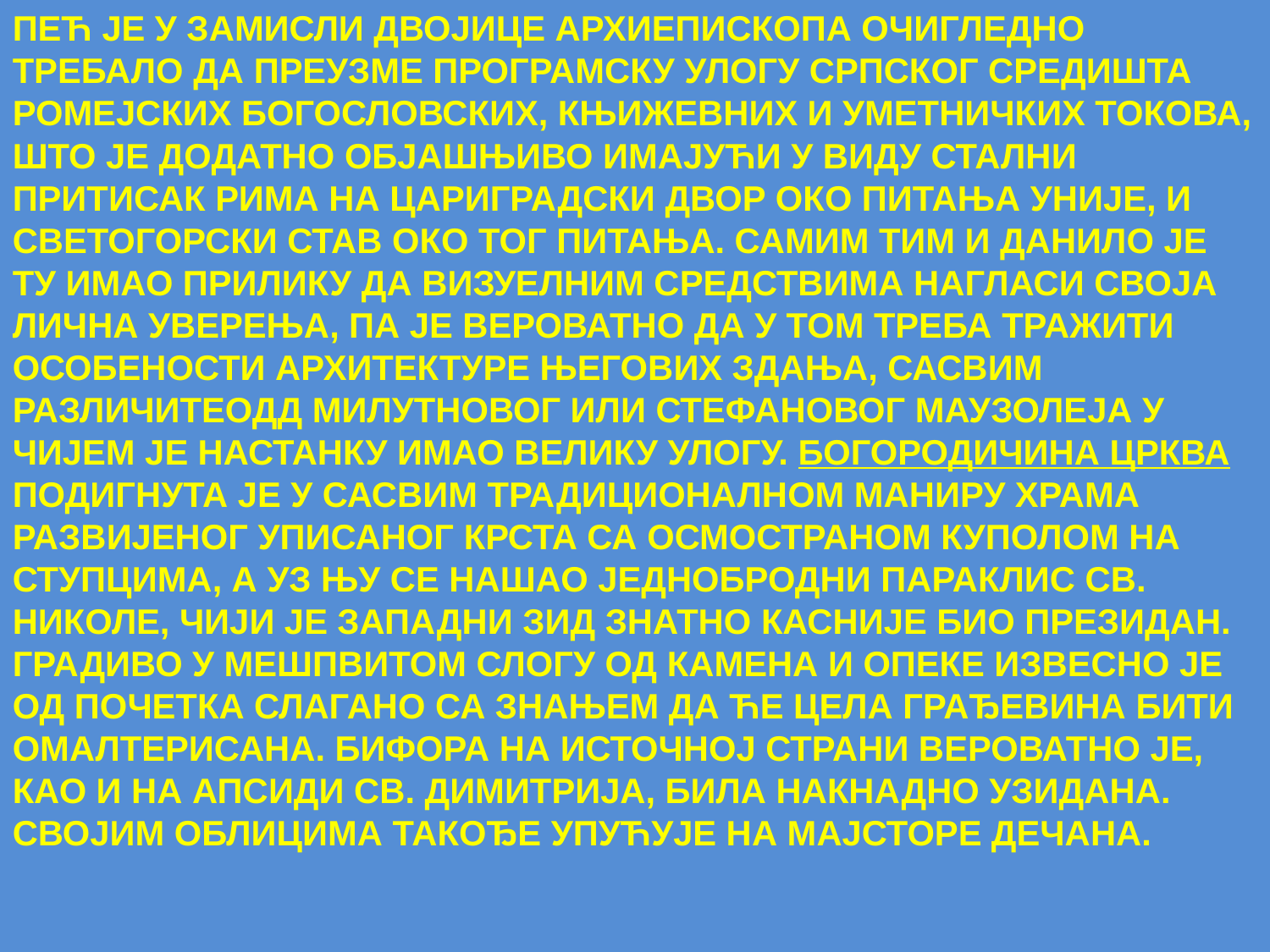

ПЕЋ ЈЕ У ЗАМИСЛИ ДВОЈИЦЕ АРХИЕПИСКОПА ОЧИГЛЕДНО ТРЕБАЛО ДА ПРЕУЗМЕ ПРОГРАМСКУ УЛОГУ СРПСКОГ СРЕДИШТА РОМЕЈСКИХ БОГОСЛОВСКИХ, КЊИЖЕВНИХ И УМЕТНИЧКИХ ТОКОВА, ШТО ЈЕ ДОДАТНО ОБЈАШЊИВО ИМАЈУЋИ У ВИДУ СТАЛНИ ПРИТИСАК РИМА НА ЦАРИГРАДСКИ ДВОР ОКО ПИТАЊА УНИЈЕ, И СВЕТОГОРСКИ СТАВ ОКО ТОГ ПИТАЊА. САМИМ ТИМ И ДАНИЛО ЈЕ ТУ ИМАО ПРИЛИКУ ДА ВИЗУЕЛНИМ СРЕДСТВИМА НАГЛАСИ СВОЈА ЛИЧНА УВЕРЕЊА, ПА ЈЕ ВЕРОВАТНО ДА У ТОМ ТРЕБА ТРАЖИТИ ОСОБЕНОСТИ АРХИТЕКТУРЕ ЊЕГОВИХ ЗДАЊА, САСВИМ РАЗЛИЧИТЕОДД МИЛУТНОВОГ ИЛИ СТЕФАНОВОГ МАУЗОЛЕЈА У ЧИЈЕМ ЈЕ НАСТАНКУ ИМАО ВЕЛИКУ УЛОГУ. БОГОРОДИЧИНА ЦРКВА ПОДИГНУТА ЈЕ У САСВИМ ТРАДИЦИОНАЛНОМ МАНИРУ ХРАМА РАЗВИЈЕНОГ УПИСАНОГ КРСТА СА ОСМОСТРАНОМ КУПОЛОМ НА СТУПЦИМА, А УЗ ЊУ СЕ НАШАО ЈЕДНОБРОДНИ ПАРАКЛИС СВ. НИКОЛЕ, ЧИЈИ ЈЕ ЗАПАДНИ ЗИД ЗНАТНО КАСНИЈЕ БИО ПРЕЗИДАН. ГРАДИВО У МЕШПВИТОМ СЛОГУ ОД КАМЕНА И ОПЕКЕ ИЗВЕСНО ЈЕ ОД ПОЧЕТКА СЛАГАНО СА ЗНАЊЕМ ДА ЋЕ ЦЕЛА ГРАЂЕВИНА БИТИ ОМАЛТЕРИСАНА. БИФОРА НА ИСТОЧНОЈ СТРАНИ ВЕРОВАТНО ЈЕ, КАО И НА АПСИДИ СВ. ДИМИТРИЈА, БИЛА НАКНАДНО УЗИДАНА. СВОЈИМ ОБЛИЦИМА ТАКОЂЕ УПУЋУЈЕ НА МАЈСТОРЕ ДЕЧАНА.